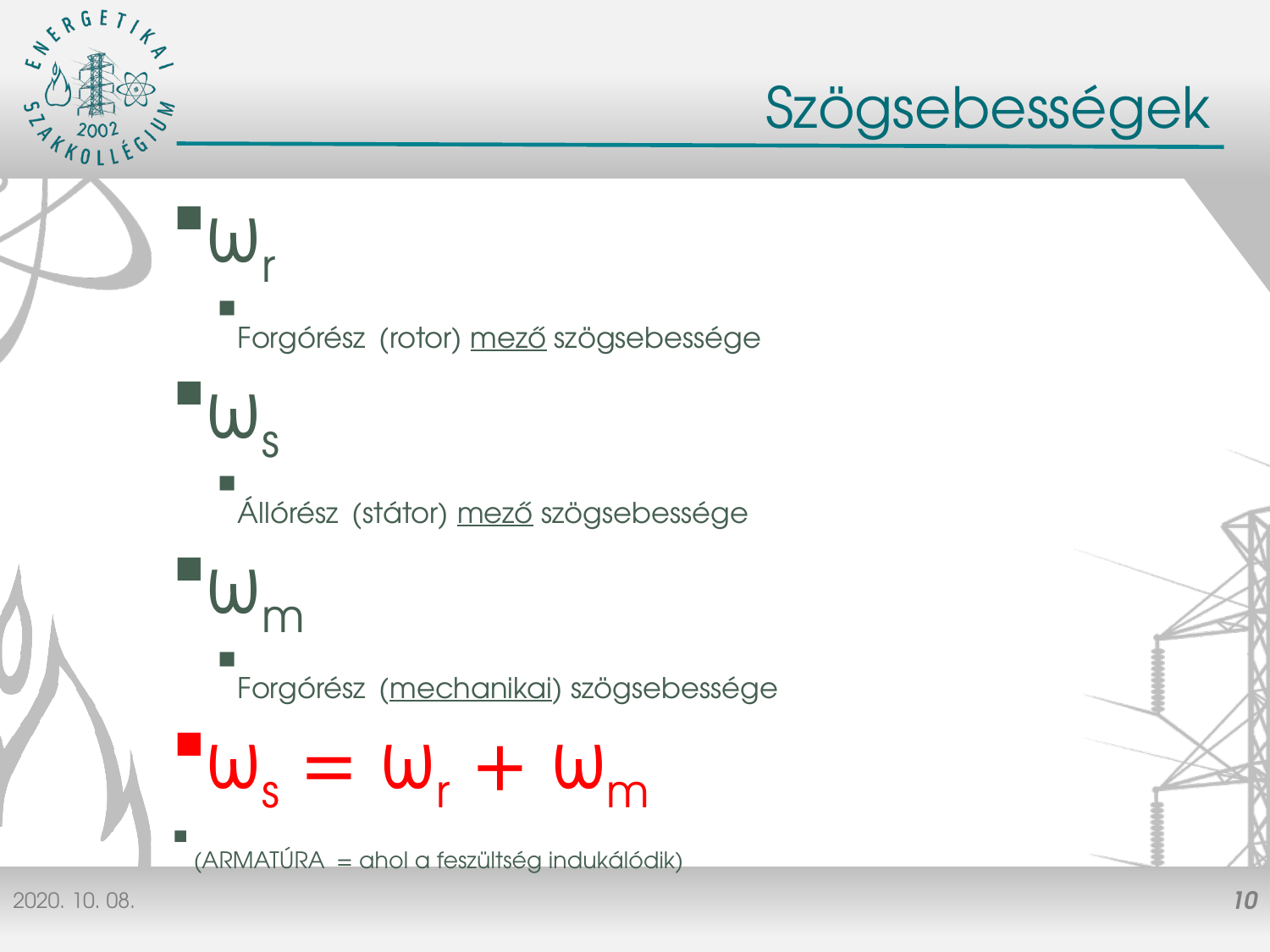

# Szögsebességek
ωr
Forgórész (rotor) mező szögsebessége
ωs
Állórész (státor) mező szögsebessége
ωm
Forgórész (mechanikai) szögsebessége
ωs = ωr + ωm
(ARMATÚRA = ahol a feszültség indukálódik)

2020. 10. 08.
10